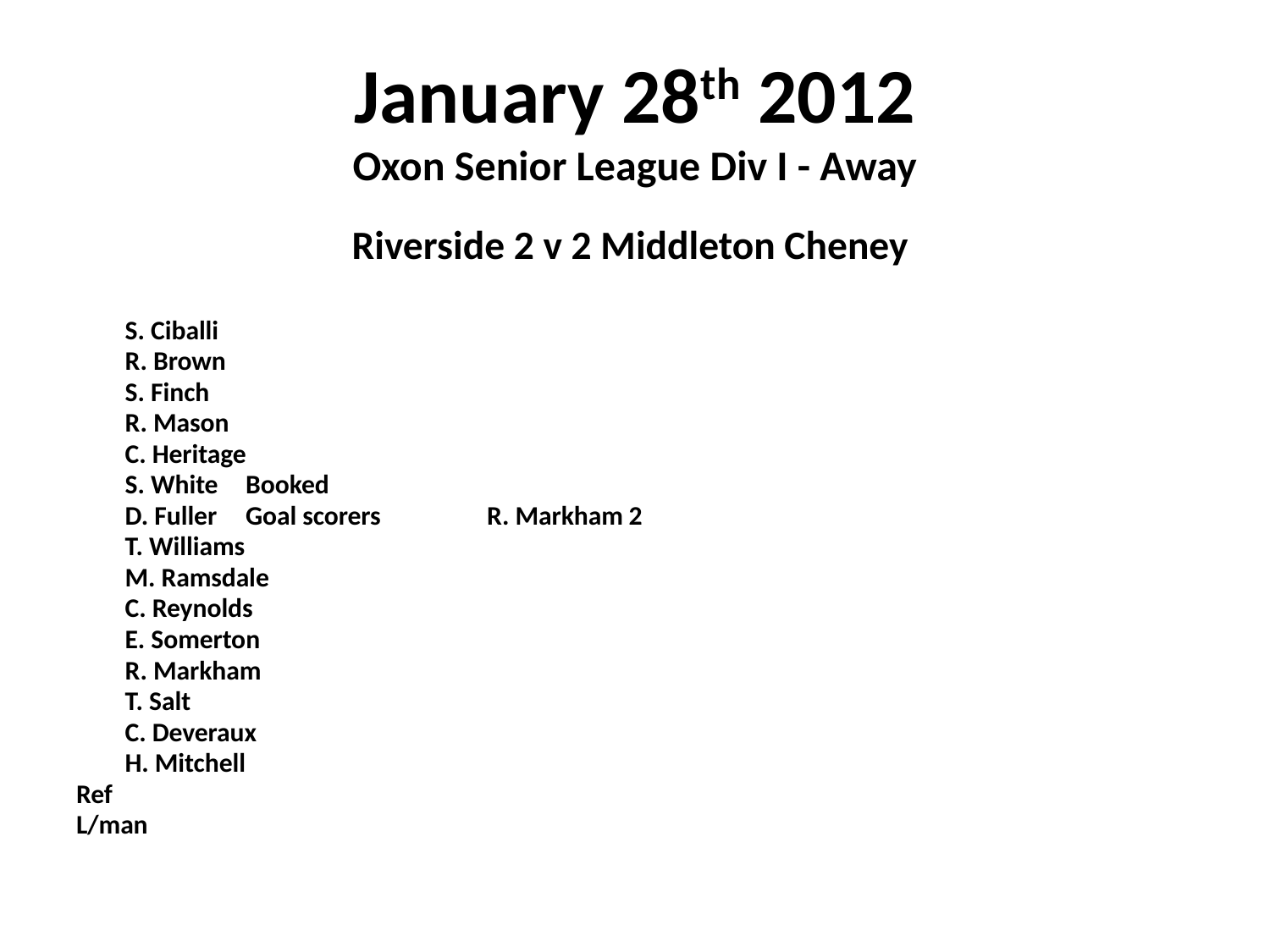

# January 28th 2012 Oxon Senior League Div I - Away
  Riverside 2 v 2 Middleton Cheney

	S. Ciballi
	R. Brown
	S. Finch
	R. Mason
	C. Heritage
	S. White	Booked
	D. Fuller			Goal scorers	R. Markham 2
	T. Williams
	M. Ramsdale
	C. Reynolds
	E. Somerton
	R. Markham
	T. Salt
	C. Deveraux
	H. Mitchell
Ref
L/man